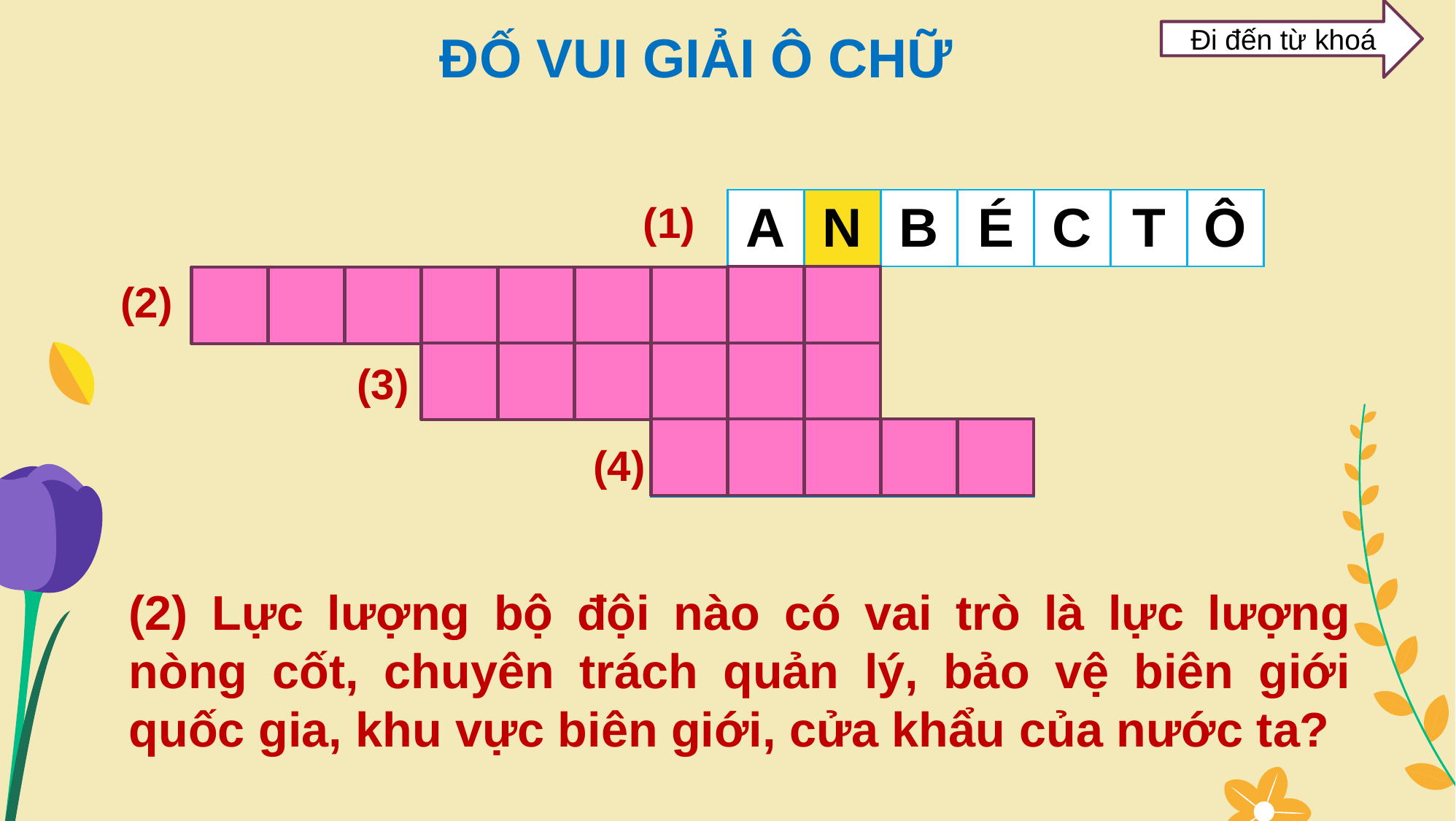

Đi đến từ khoá
ĐỐ VUI GIẢI Ô CHỮ
|  |  |  |  |  |  |  | A | N | B | É | C | T | Ô |
| --- | --- | --- | --- | --- | --- | --- | --- | --- | --- | --- | --- | --- | --- |
| B | I | Ê | N | P | H | Ò | N | G |  |  |  |  |  |
|  |  |  | L | Ị | C | H | S | Ự |  |  |  |  |  |
|  |  |  |  |  |  | C | Ử | A | S | Ổ |  |  |  |
(1)

(2)

(3)

(4)
(2) Lực lượng bộ đội nào có vai trò là lực lượng nòng cốt, chuyên trách quản lý, bảo vệ biên giới quốc gia, khu vực biên giới, cửa khẩu của nước ta?